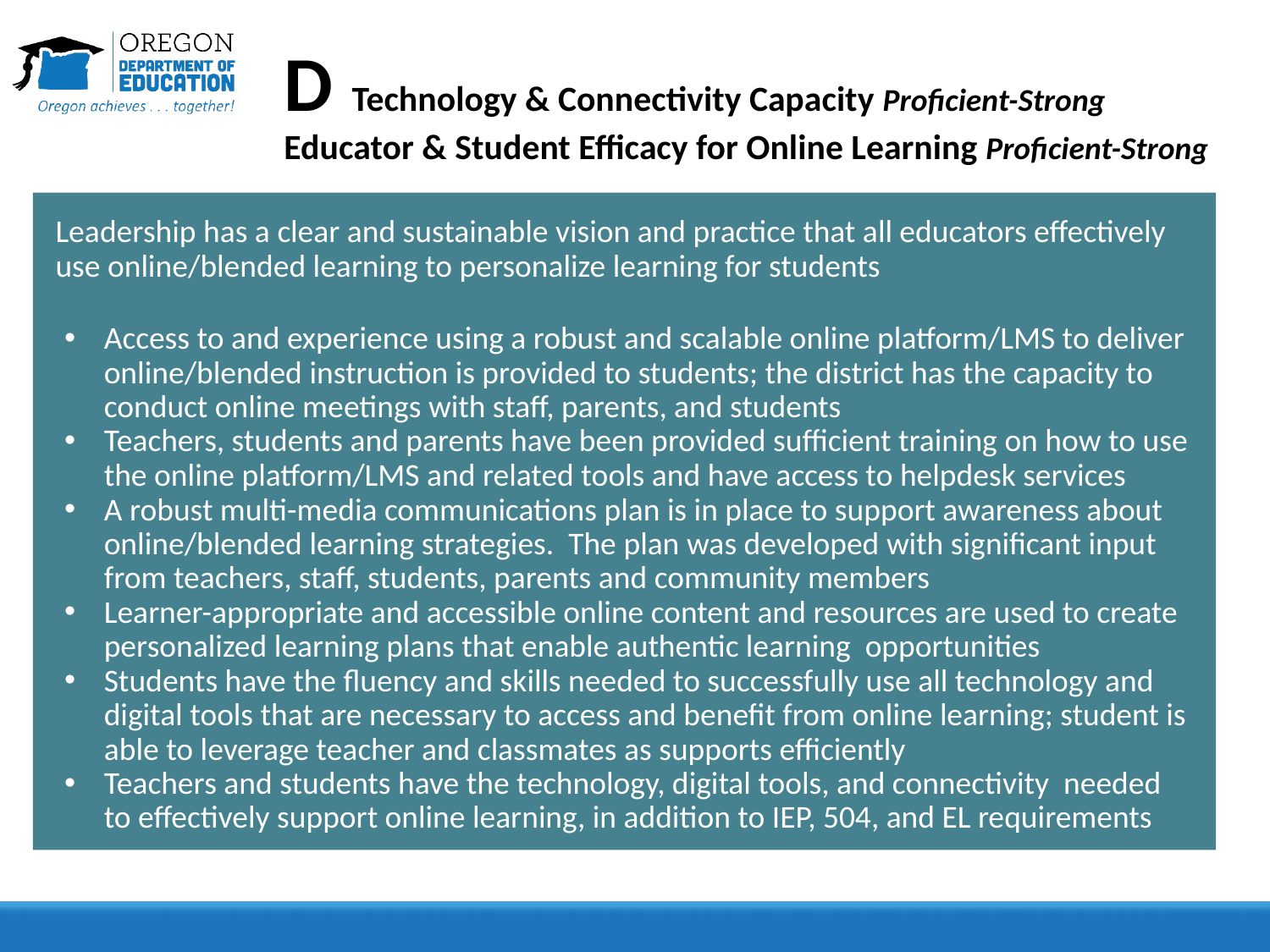

# D Technology & Connectivity Capacity Proficient-Strong Educator & Student Efficacy for Online Learning Proficient-Strong
Leadership has a clear and sustainable vision and practice that all educators effectively use online/blended learning to personalize learning for students
Access to and experience using a robust and scalable online platform/LMS to deliver online/blended instruction is provided to students; the district has the capacity to conduct online meetings with staff, parents, and students
Teachers, students and parents have been provided sufficient training on how to use the online platform/LMS and related tools and have access to helpdesk services
A robust multi-media communications plan is in place to support awareness about online/blended learning strategies.  The plan was developed with significant input from teachers, staff, students, parents and community members
Learner-appropriate and accessible online content and resources are used to create personalized learning plans that enable authentic learning  opportunities
Students have the fluency and skills needed to successfully use all technology and digital tools that are necessary to access and benefit from online learning; student is able to leverage teacher and classmates as supports efficiently
Teachers and students have the technology, digital tools, and connectivity  needed to effectively support online learning, in addition to IEP, 504, and EL requirements